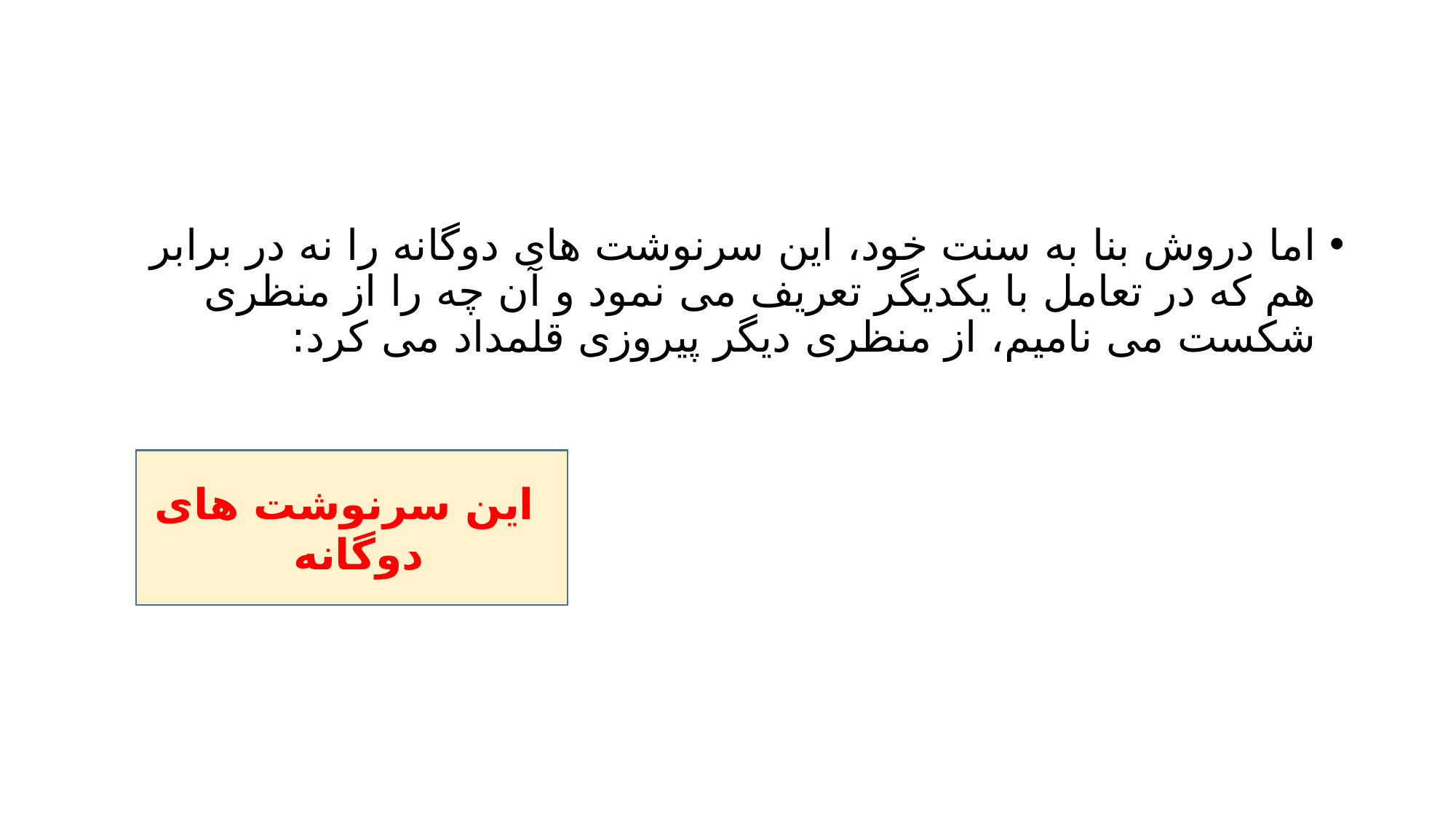

#
اما دروش بنا به سنت خود، این سرنوشت های دوگانه را نه در برابر هم که در تعامل با یکدیگر تعریف می نمود و آن چه را از منظری شکست می نامیم، از منظری دیگر پیروزی قلمداد می کرد:

 این سرنوشت های دوگانه